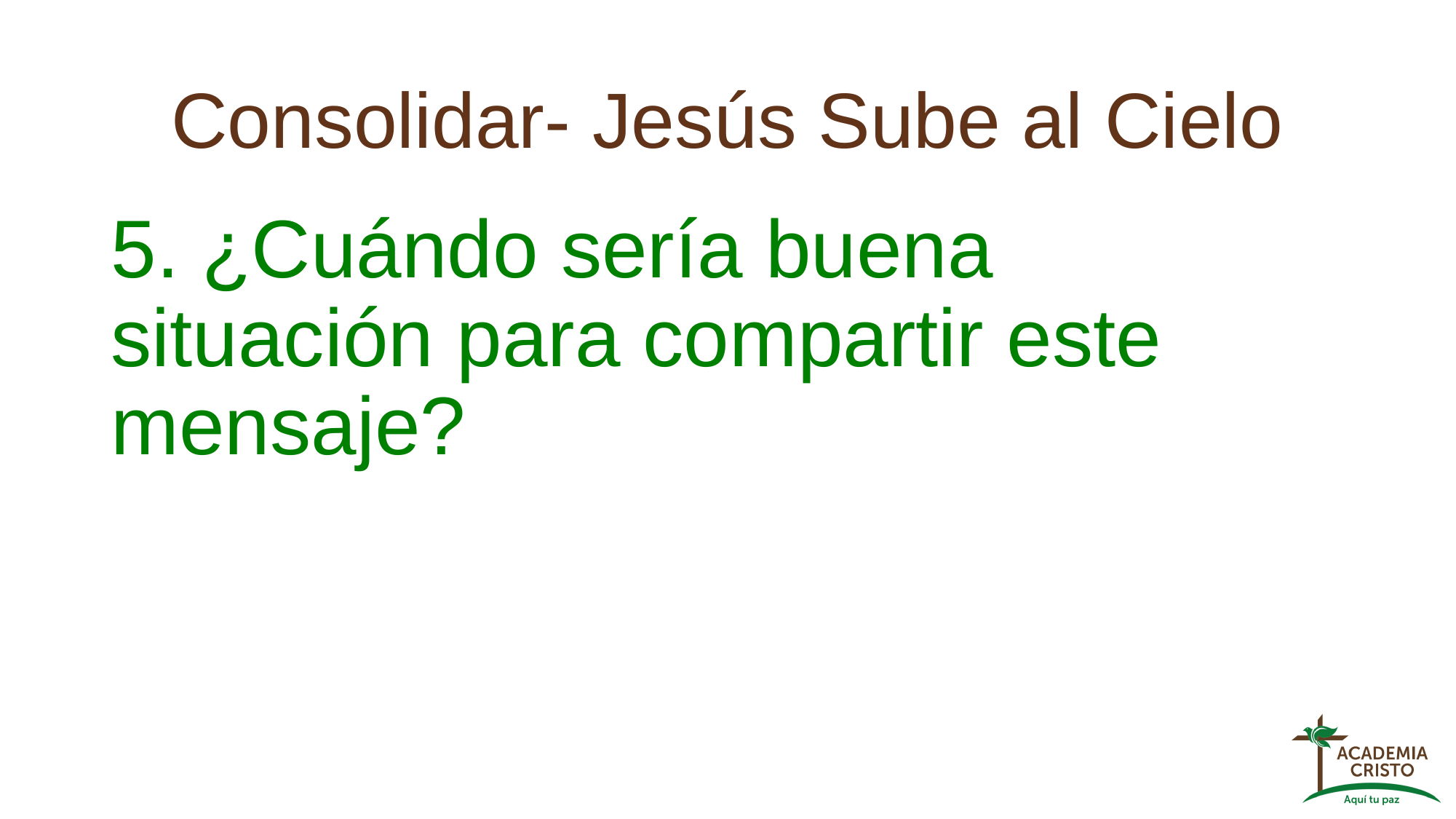

# Consolidar- Jesús Sube al Cielo
5. ¿Cuándo sería buena situación para compartir este mensaje?